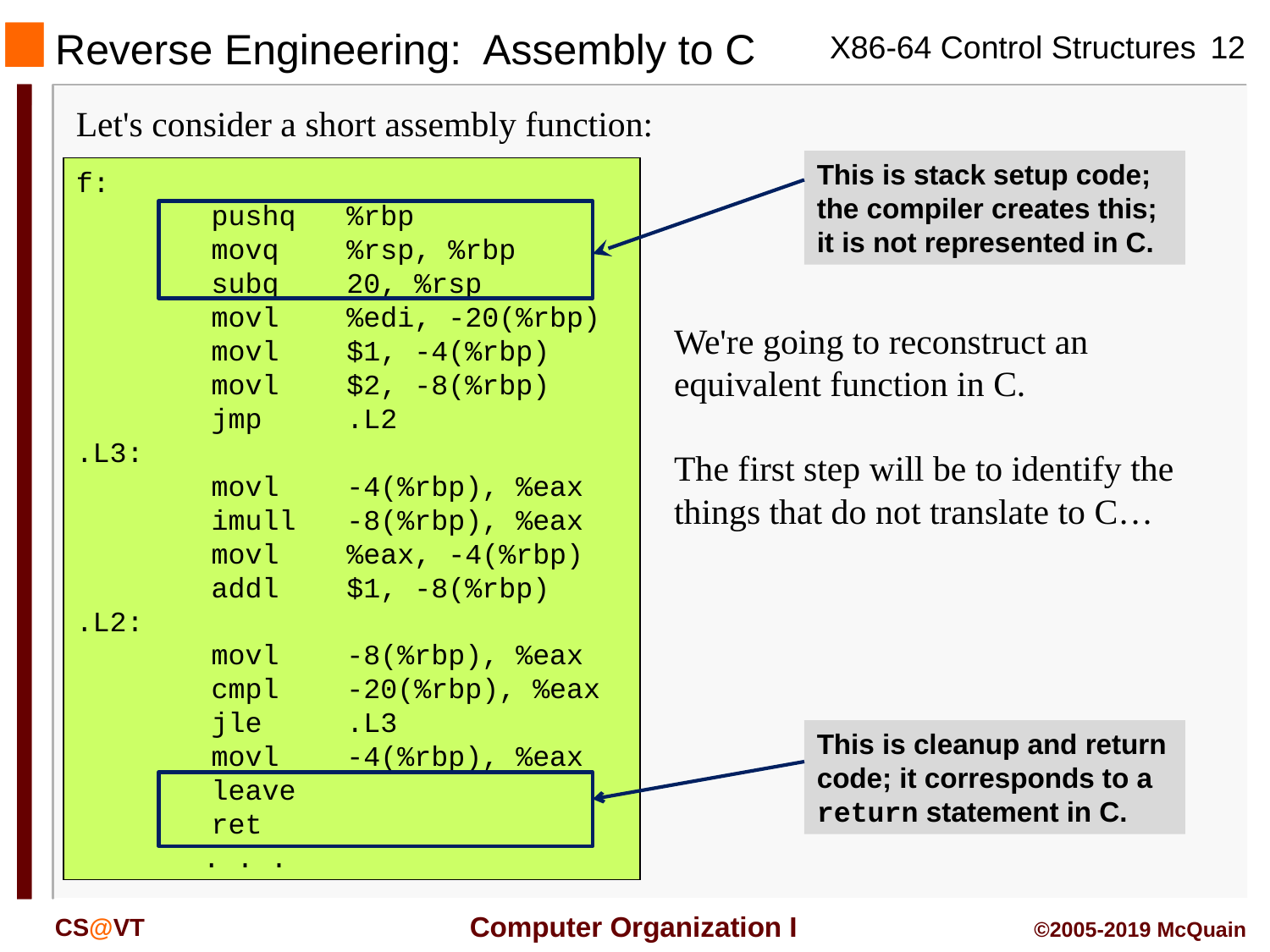

Reverse Engineering:  Assembly to C
Let's consider a short assembly function:
This is stack setup code; the compiler creates this; it is not represented in C.
f:
        pushq   %rbp
        movq    %rsp, %rbp
        subq    20, %rsp
        movl    %edi, -20(%rbp)
        movl    $1, -4(%rbp)
        movl    $2, -8(%rbp)
        jmp     .L2
.L3:
        movl    -4(%rbp), %eax
        imull   -8(%rbp), %eax
        movl    %eax, -4(%rbp)
        addl    $1, -8(%rbp)
.L2:
        movl    -8(%rbp), %eax
        cmpl    -20(%rbp), %eax
        jle     .L3
        movl    -4(%rbp), %eax
        leave
        ret
	. . .

We're going to reconstruct an equivalent function in C.

The first step will be to identify the things that do not translate to C…
This is cleanup and return code; it corresponds to a return statement in C.